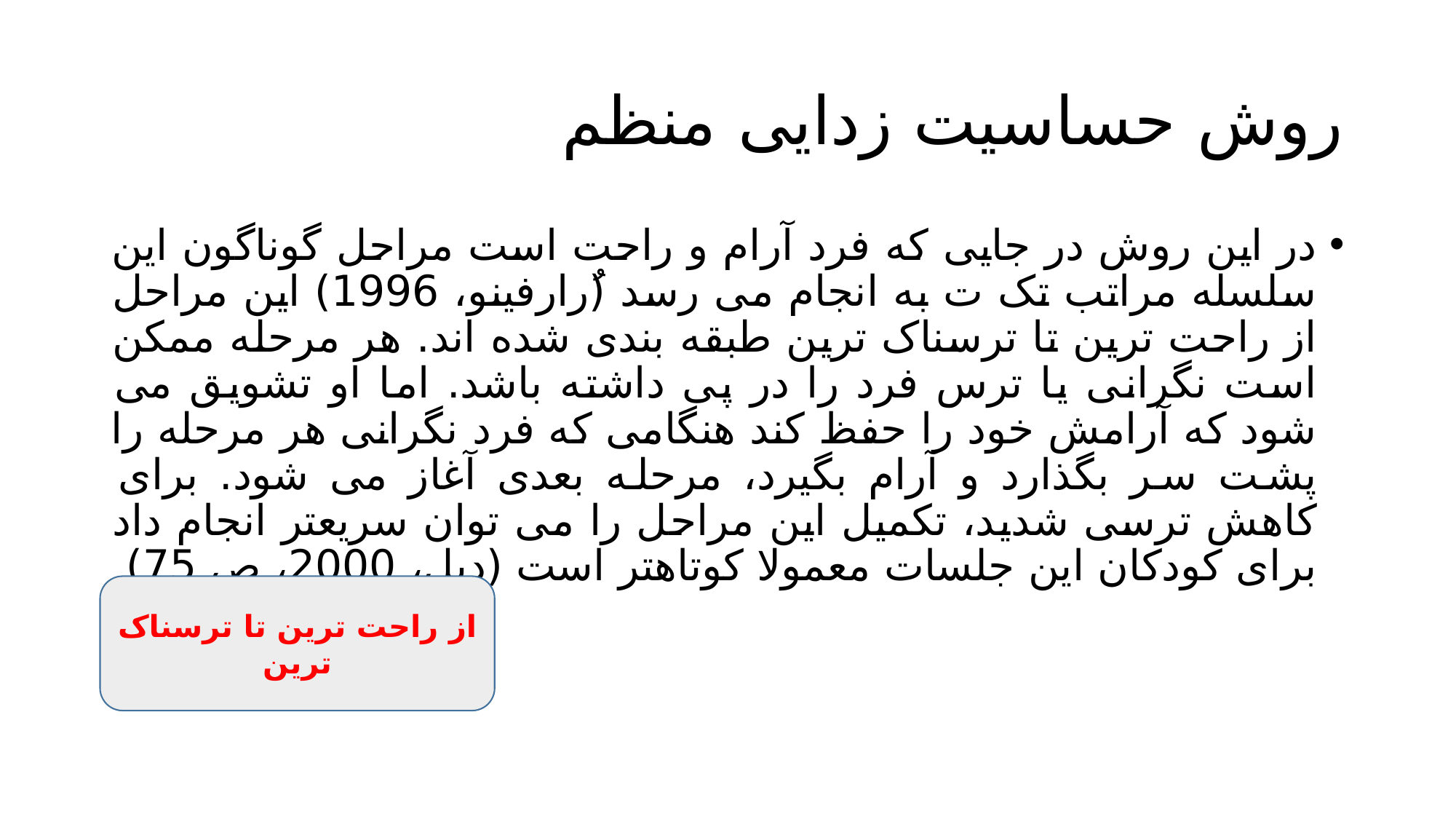

# روش حساسیت زدایی منظم
در این روش در جایی که فرد آرام و راحت است مراحل گوناگون این سلسله مراتب تک ت به انجام می رسد (ُرارفینو، 1996) این مراحل از راحت ترین تا ترسناک ترین طبقه بندی شده اند. هر مرحله ممکن است نگرانی یا ترس فرد را در پی داشته باشد. اما او تشویق می شود که آرامش خود را حفظ کند هنگامی که فرد نگرانی هر مرحله را پشت سر بگذارد و آرام بگیرد، مرحله بعدی آغاز می شود. برای کاهش ترسی شدید، تکمیل این مراحل را می توان سریعتر انجام داد برای کودکان این جلسات معمولا کوتاهتر است (دبل، 2000، ص 75)
از راحت ترین تا ترسناک ترین